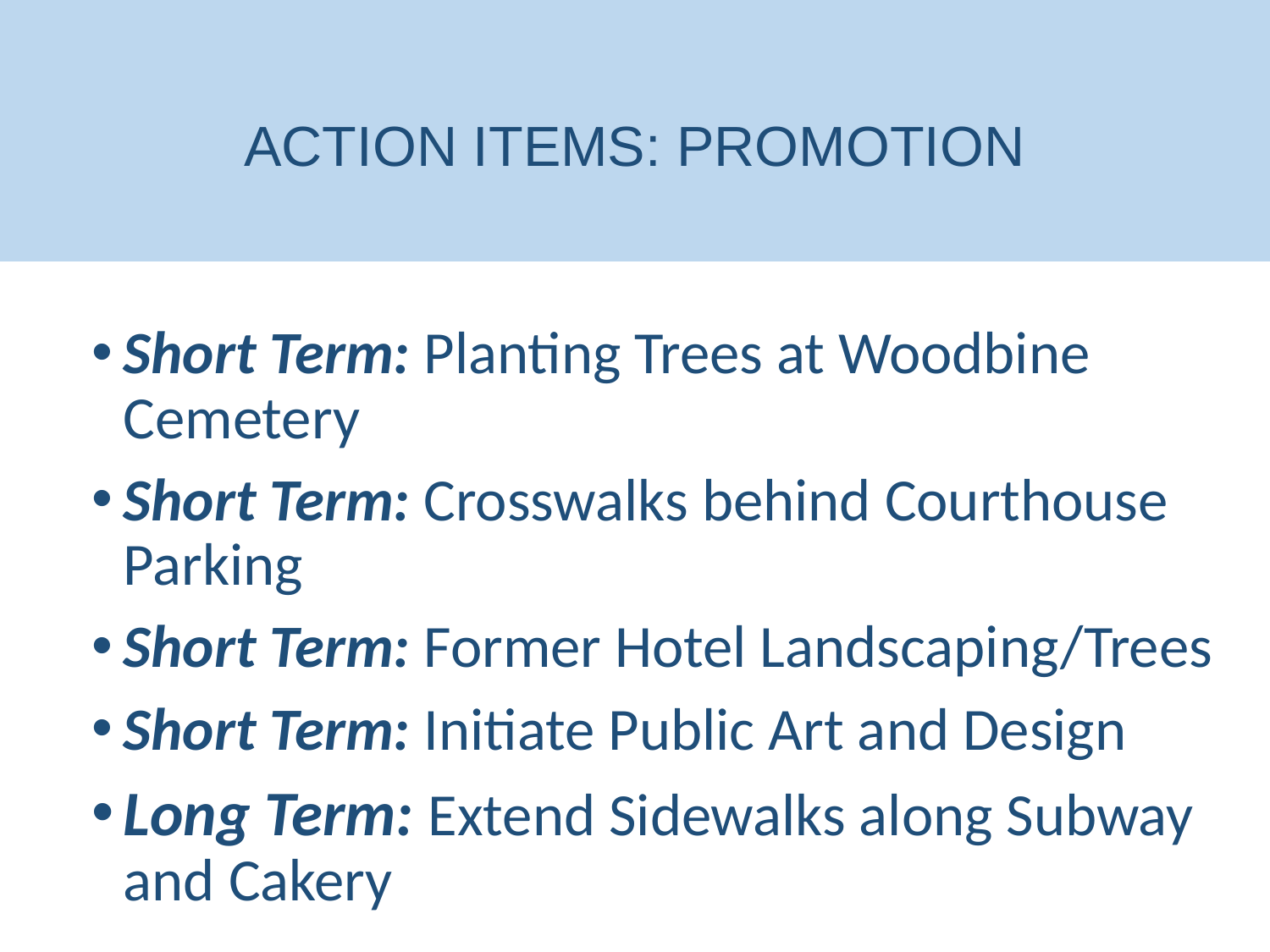

ACTION ITEMS: PROMOTION

Short Term: Planting Trees at Woodbine Cemetery
Short Term: Crosswalks behind Courthouse Parking
Short Term: Former Hotel Landscaping/Trees
Short Term: Initiate Public Art and Design
Long Term: Extend Sidewalks along Subway and Cakery